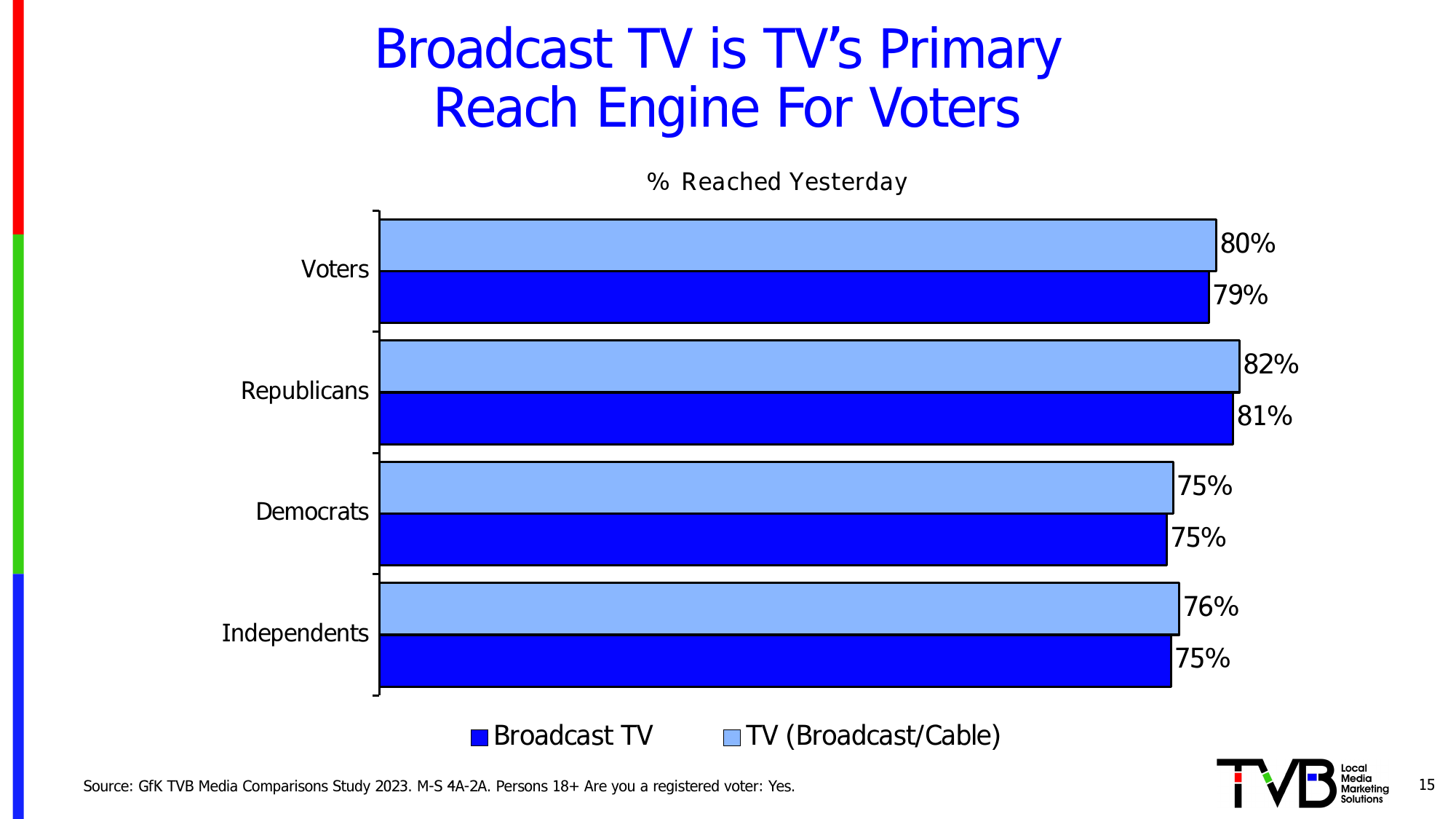

# Broadcast TV is TV’s Primary Reach Engine For Voters

### Chart: % Reached Yesterday

| Category | TV (Broadcast/Cable) | Broadcast TV |
|---|---|---|
| Voters | 0.795 | 0.788 |
| Republicans | 0.817 | 0.811 |
| Democrats | 0.754 | 0.748 |
| Independents | 0.76 | 0.752 |
15
Source: GfK TVB Media Comparisons Study 2023. M-S 4A-2A. Persons 18+ Are you a registered voter: Yes.